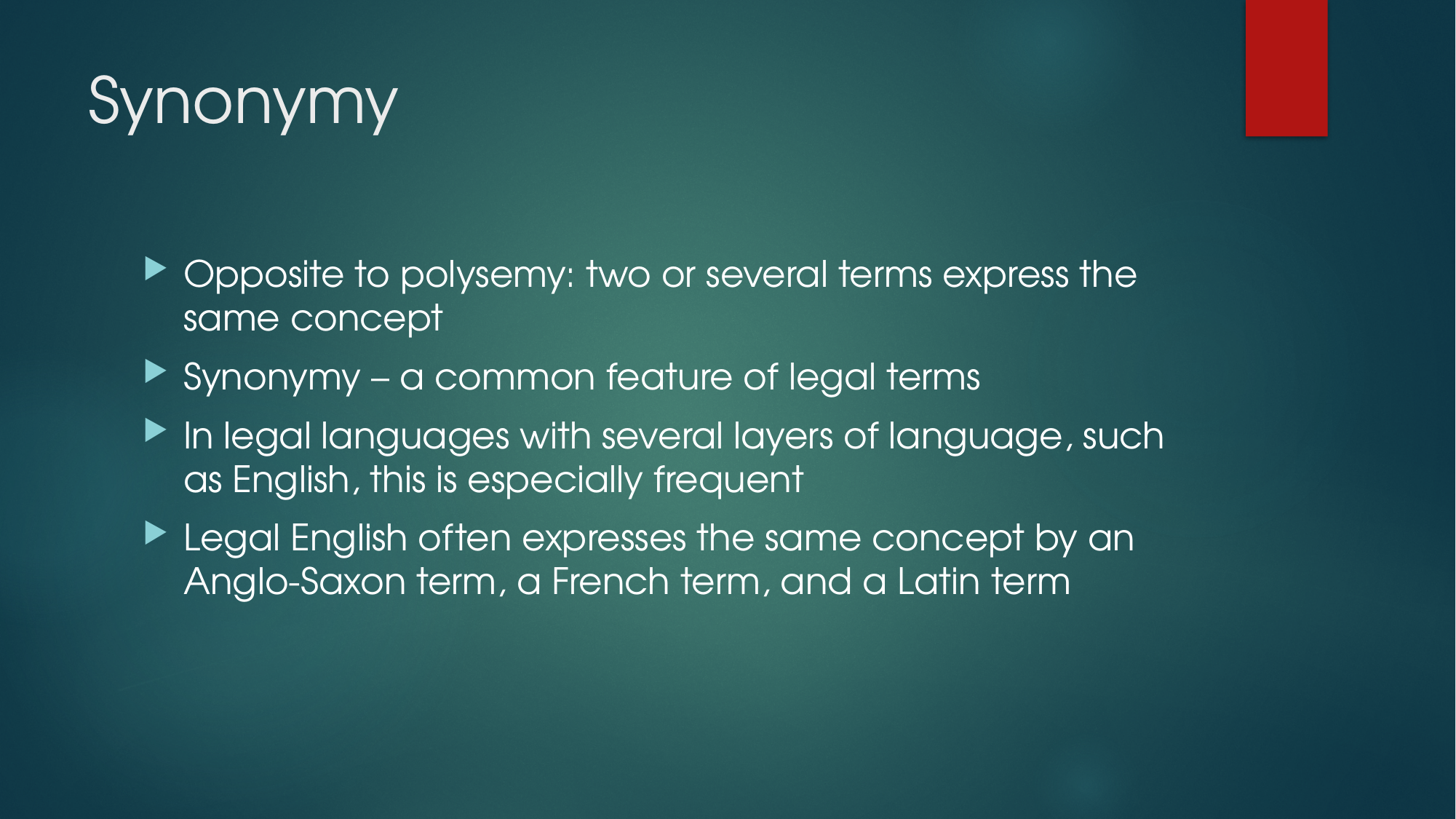

# Synonymy
Opposite to polysemy: two or several terms express the same concept
Synonymy – a common feature of legal terms
In legal languages with several layers of language, such as English, this is especially frequent
Legal English often expresses the same concept by an Anglo-Saxon term, a French term, and a Latin term